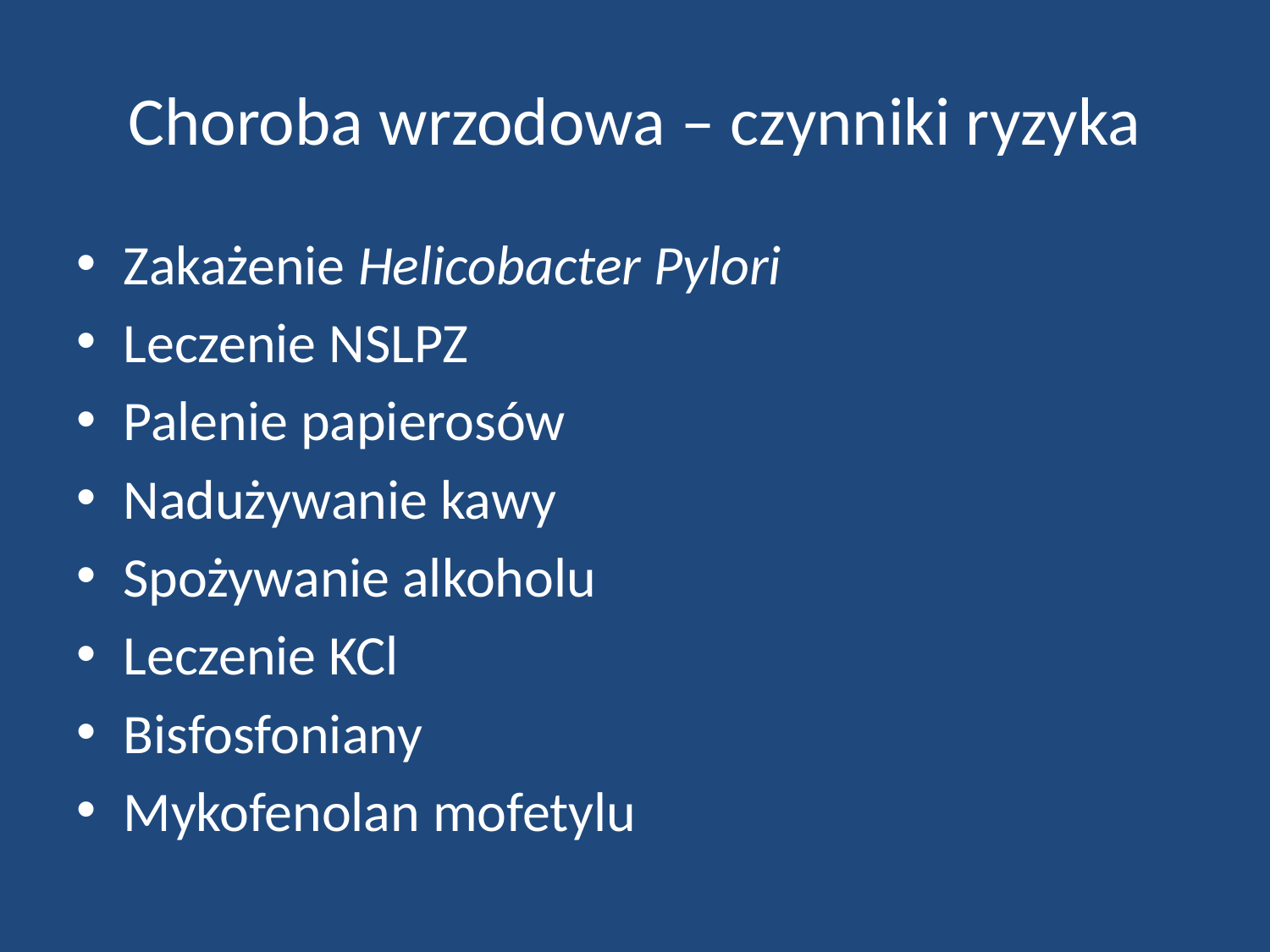

# Choroba wrzodowa – czynniki ryzyka
Zakażenie Helicobacter Pylori
Leczenie NSLPZ
Palenie papierosów
Nadużywanie kawy
Spożywanie alkoholu
Leczenie KCl
Bisfosfoniany
Mykofenolan mofetylu